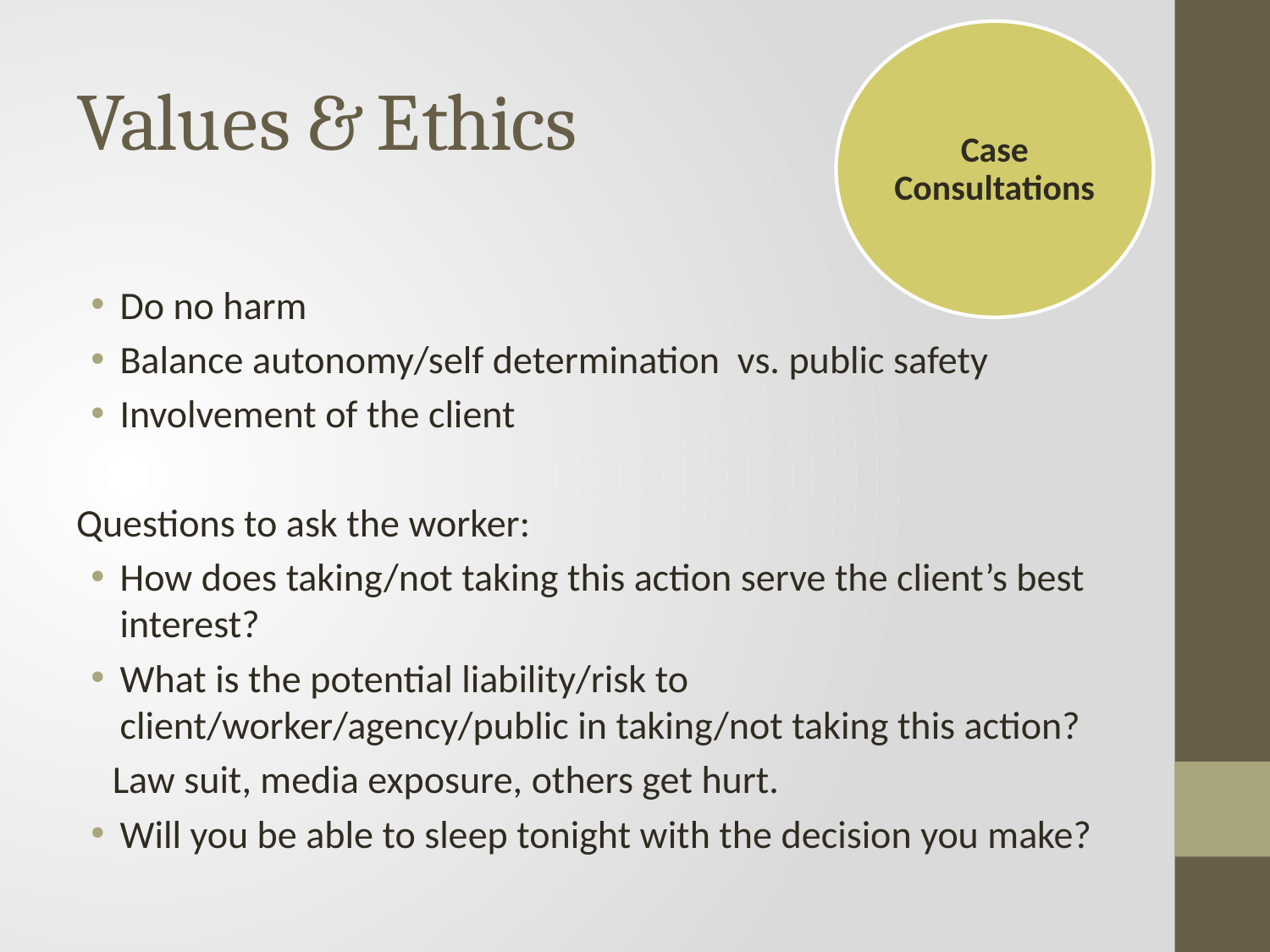

Case Consultations
# Values & Ethics
Do no harm
Balance autonomy/self determination  vs. public safety
Involvement of the client

Questions to ask the worker:
How does taking/not taking this action serve the client’s best interest?
What is the potential liability/risk to client/worker/agency/public in taking/not taking this action?
	  Law suit, media exposure, others get hurt.
Will you be able to sleep tonight with the decision you make?